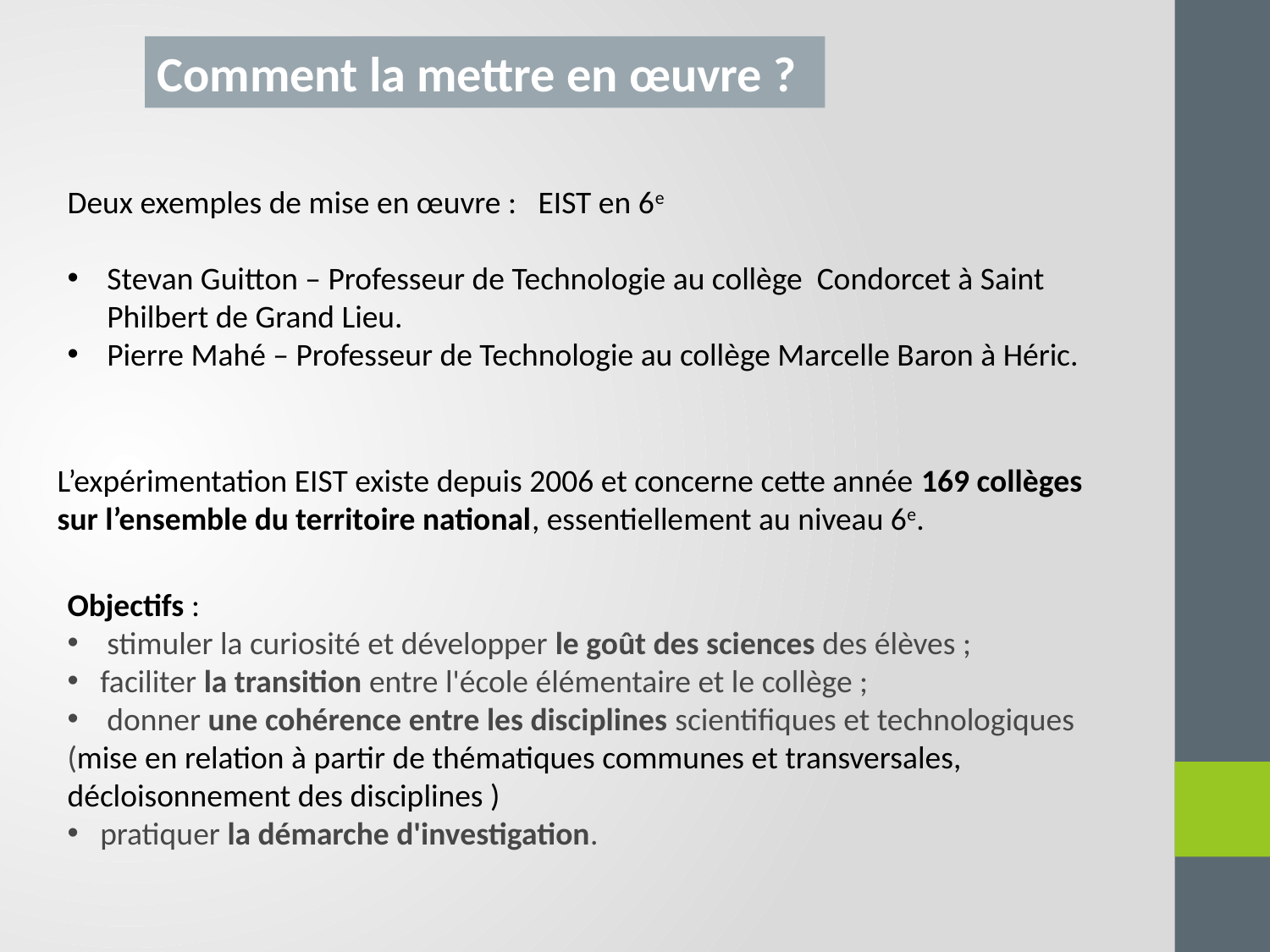

Comment la mettre en œuvre ?
Deux exemples de mise en œuvre :   EIST en 6e

Stevan Guitton – Professeur de Technologie au collège  Condorcet à Saint Philbert de Grand Lieu.
Pierre Mahé – Professeur de Technologie au collège Marcelle Baron à Héric.
L’expérimentation EIST existe depuis 2006 et concerne cette année 169 collèges sur l’ensemble du territoire national, essentiellement au niveau 6e.

Objectifs :
stimuler la curiosité et développer le goût des sciences des élèves ;
   faciliter la transition entre l'école élémentaire et le collège ;
donner une cohérence entre les disciplines scientifiques et technologiques
(mise en relation à partir de thématiques communes et transversales,          décloisonnement des disciplines )
   pratiquer la démarche d'investigation.